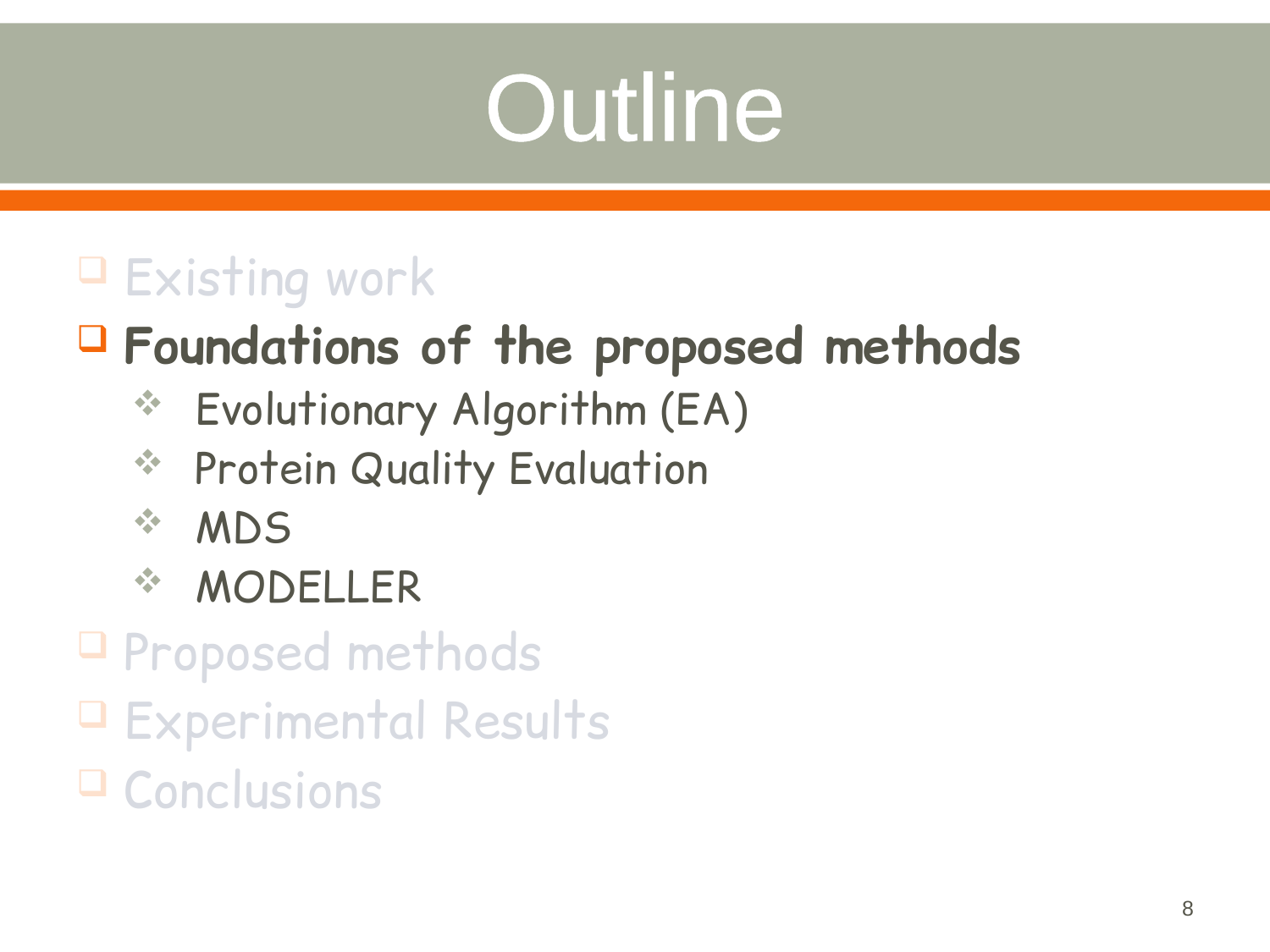

# Outline
Existing work
Foundations of the proposed methods
Evolutionary Algorithm (EA)
Protein Quality Evaluation
MDS
MODELLER
Proposed methods
Experimental Results
Conclusions

8